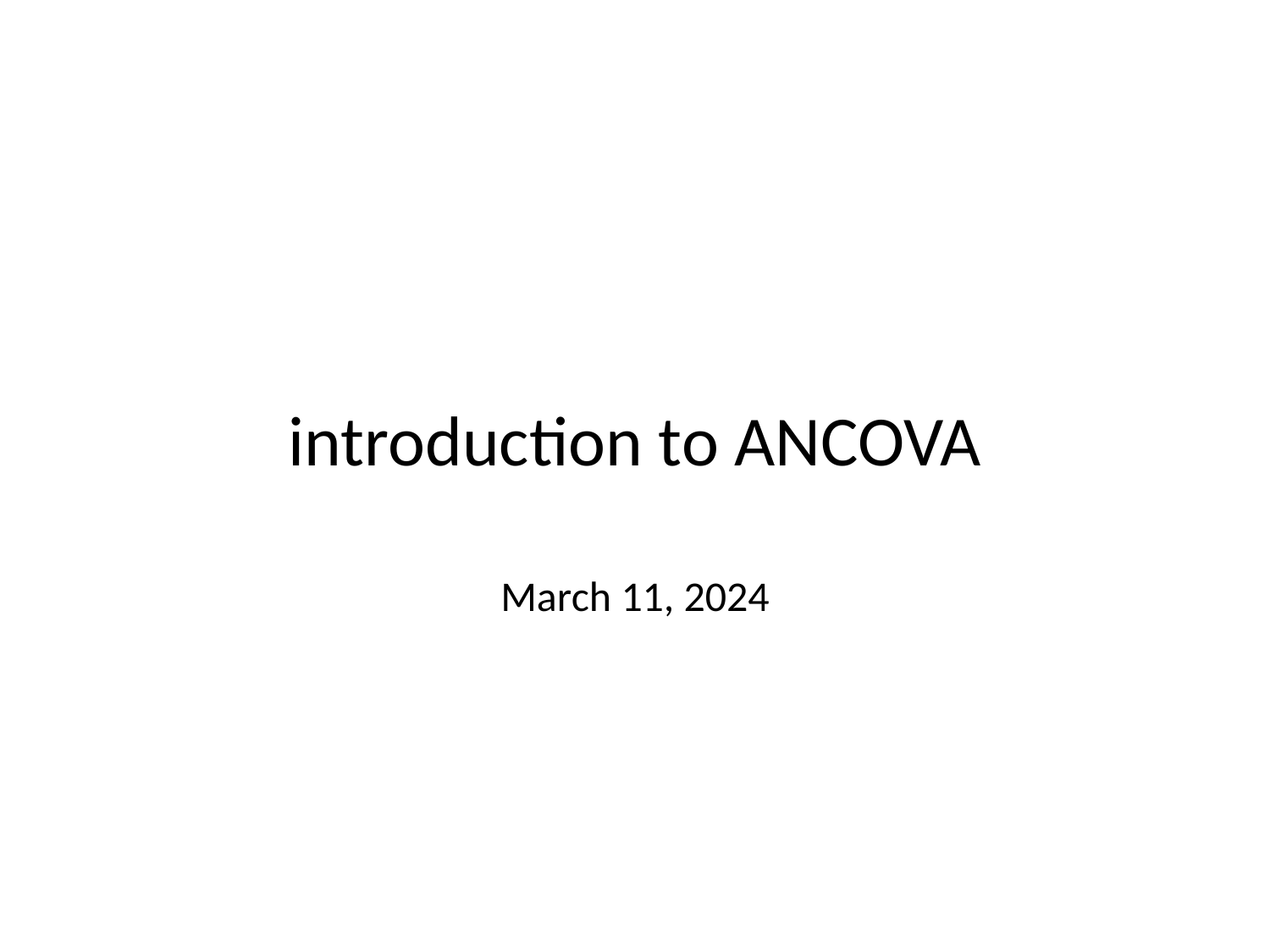

# introduction to ANCOVA

March 11, 2024